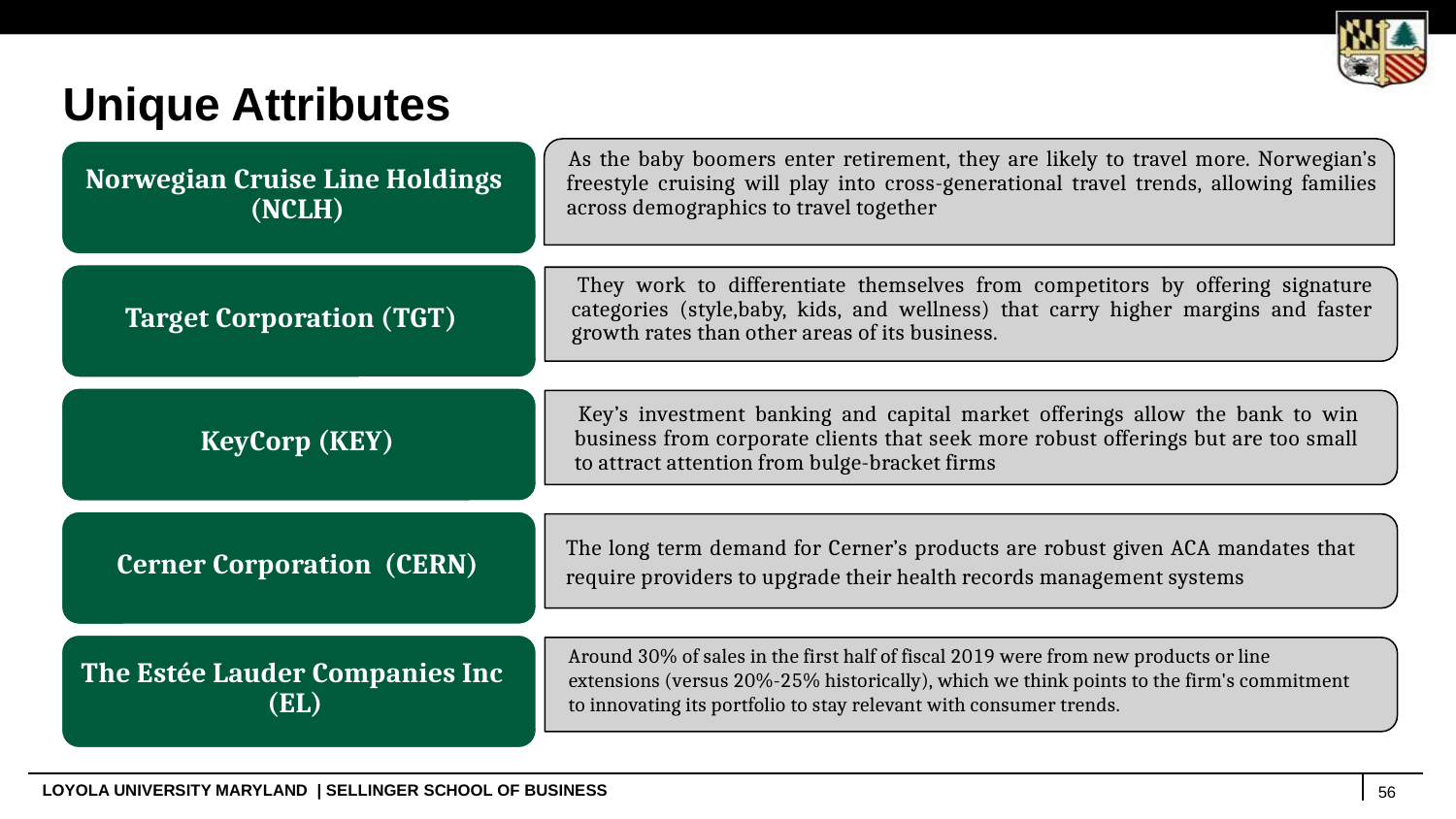

Unique Attributes

 As the baby boomers enter retirement, they are likely to travel more. Norwegian’s freestyle cruising will play into cross-generational travel trends, allowing families across demographics to travel together

Norwegian Cruise Line Holdings  (NCLH)

Target Corporation (TGT)

 They work to differentiate themselves from competitors by offering signature categories (style,baby, kids, and wellness) that carry higher margins and faster growth rates than other areas of its business.

KeyCorp (KEY)

 Key’s investment banking and capital market offerings allow the bank to win business from corporate clients that seek more robust offerings but are too small to attract attention from bulge-bracket firms
Cerner Corporation  (CERN)

The long term demand for Cerner’s products are robust given ACA mandates that require providers to upgrade their health records management systems

The Estée Lauder Companies Inc  (EL)

Around 30% of sales in the first half of fiscal 2019 were from new products or line extensions (versus 20%-25% historically), which we think points to the firm's commitment to innovating its portfolio to stay relevant with consumer trends.

56